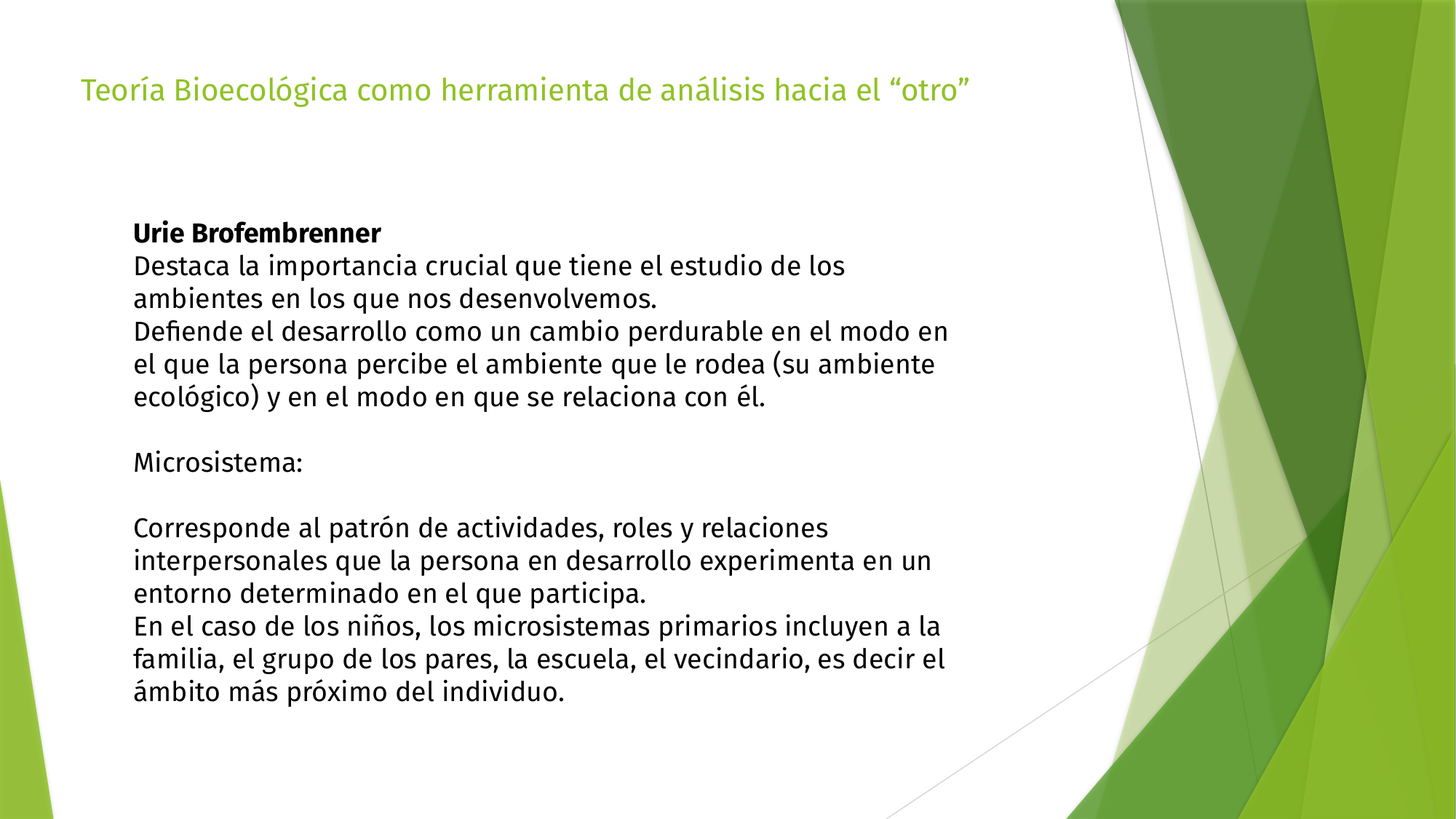

# Teoría Bioecológica como herramienta de análisis hacia el “otro”
Urie Brofembrenner
Destaca la importancia crucial que tiene el estudio de los ambientes en los que nos desenvolvemos.
Defiende el desarrollo como un cambio perdurable en el modo en el que la persona percibe el ambiente que le rodea (su ambiente ecológico) y en el modo en que se relaciona con él.

Microsistema:

Corresponde al patrón de actividades, roles y relaciones interpersonales que la persona en desarrollo experimenta en un entorno determinado en el que participa.
En el caso de los niños, los microsistemas primarios incluyen a la familia, el grupo de los pares, la escuela, el vecindario, es decir el ámbito más próximo del individuo.